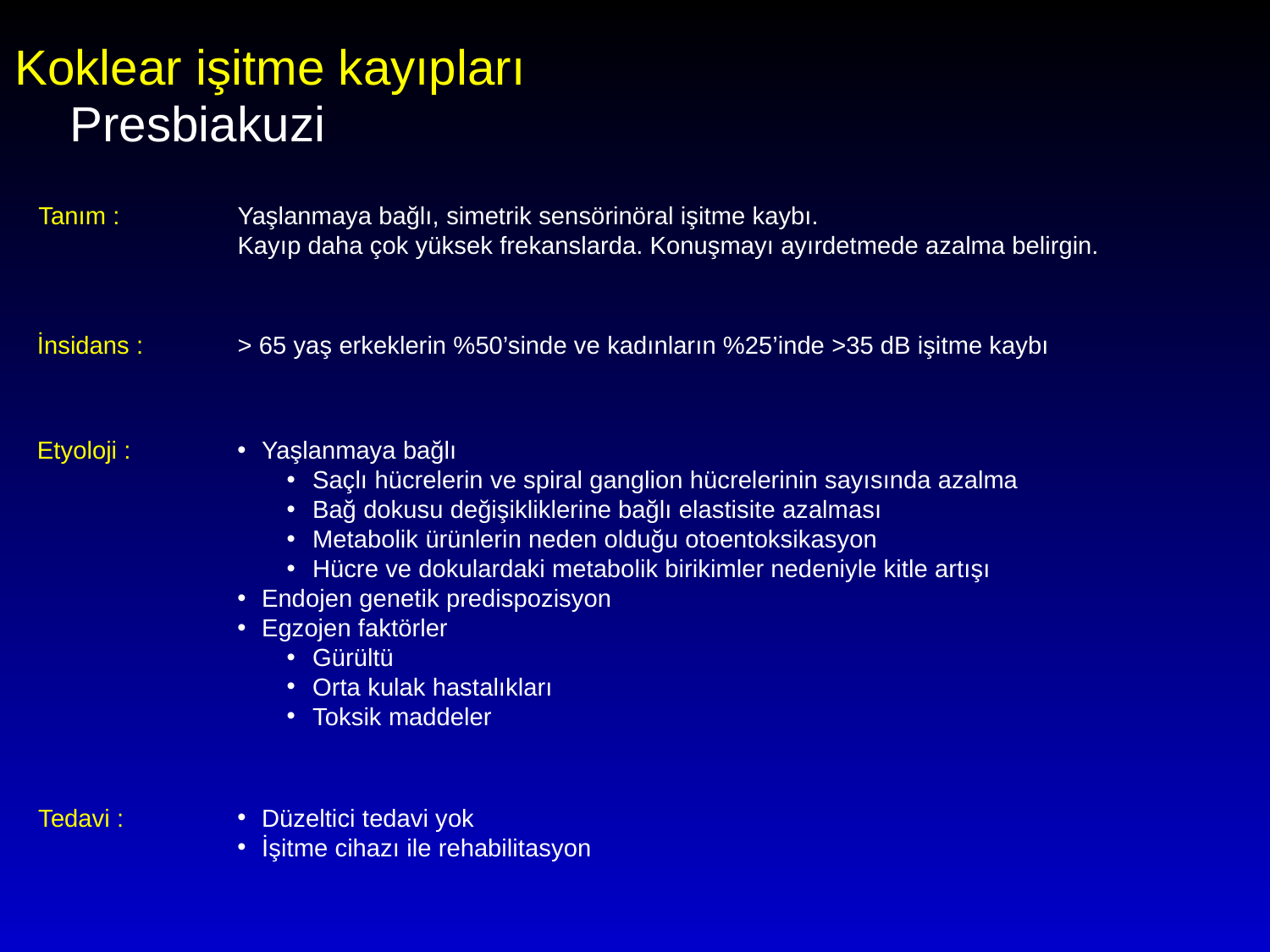

Koklear işitme kayıpları
Presbiakuzi
Tanım :
Yaşlanmaya bağlı, simetrik sensörinöral işitme kaybı.
Kayıp daha çok yüksek frekanslarda. Konuşmayı ayırdetmede azalma belirgin.
İnsidans :
> 65 yaş erkeklerin %50’sinde ve kadınların %25’inde >35 dB işitme kaybı
Etyoloji :
Yaşlanmaya bağlı
Saçlı hücrelerin ve spiral ganglion hücrelerinin sayısında azalma
Bağ dokusu değişikliklerine bağlı elastisite azalması
Metabolik ürünlerin neden olduğu otoentoksikasyon
Hücre ve dokulardaki metabolik birikimler nedeniyle kitle artışı
Endojen genetik predispozisyon
Egzojen faktörler
Gürültü
Orta kulak hastalıkları
Toksik maddeler
Tedavi :
Düzeltici tedavi yok
İşitme cihazı ile rehabilitasyon